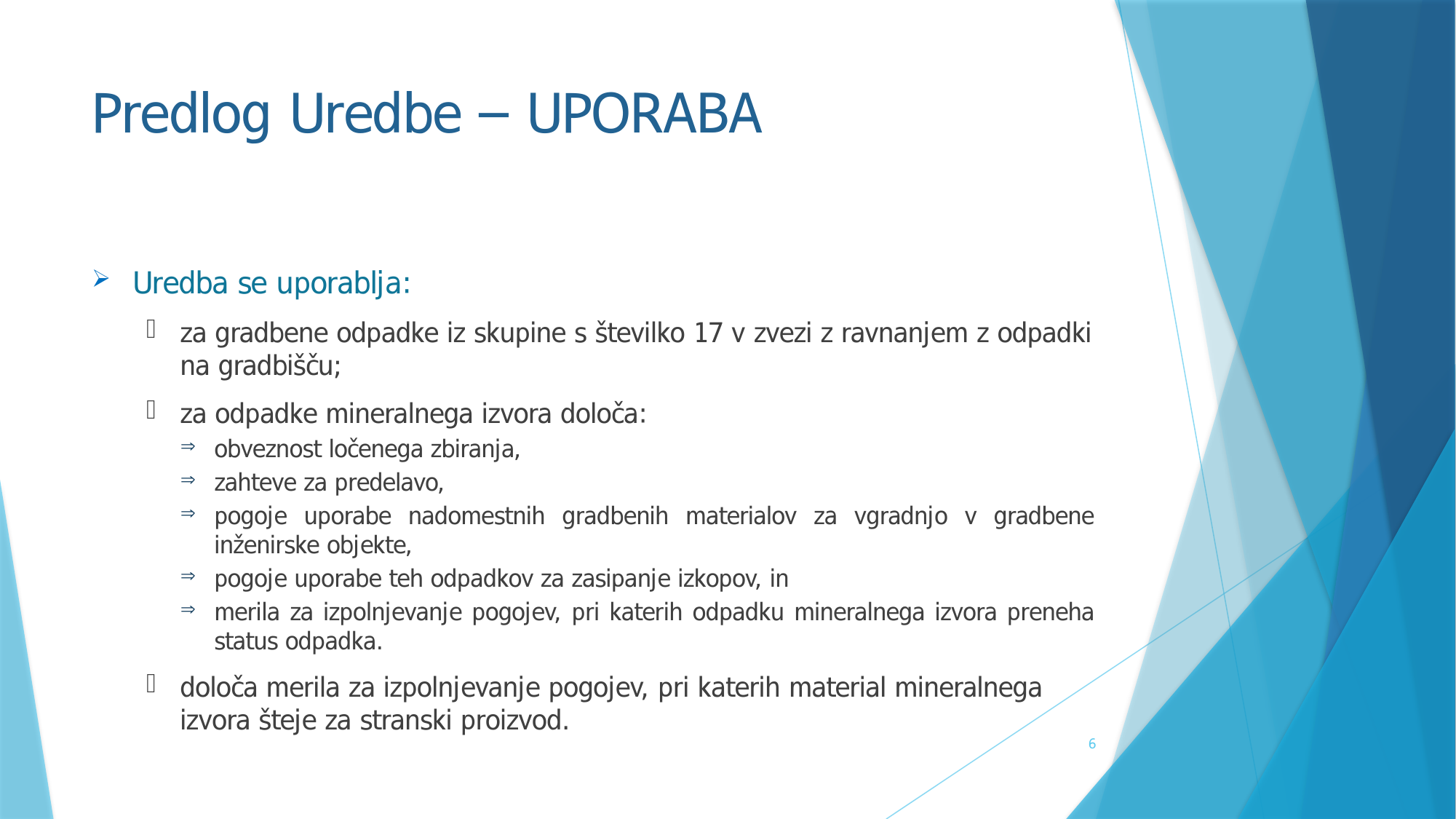

# Predlog Uredbe – UPORABA
Uredba se uporablja:
za gradbene odpadke iz skupine s številko 17 v zvezi z ravnanjem z odpadki na gradbišču;
za odpadke mineralnega izvora določa:
obveznost ločenega zbiranja,
zahteve za predelavo,
pogoje uporabe nadomestnih gradbenih materialov za vgradnjo v gradbene inženirske objekte,
pogoje uporabe teh odpadkov za zasipanje izkopov, in
merila za izpolnjevanje pogojev, pri katerih odpadku mineralnega izvora preneha status odpadka.
določa merila za izpolnjevanje pogojev, pri katerih material mineralnega izvora šteje za stranski proizvod.

6